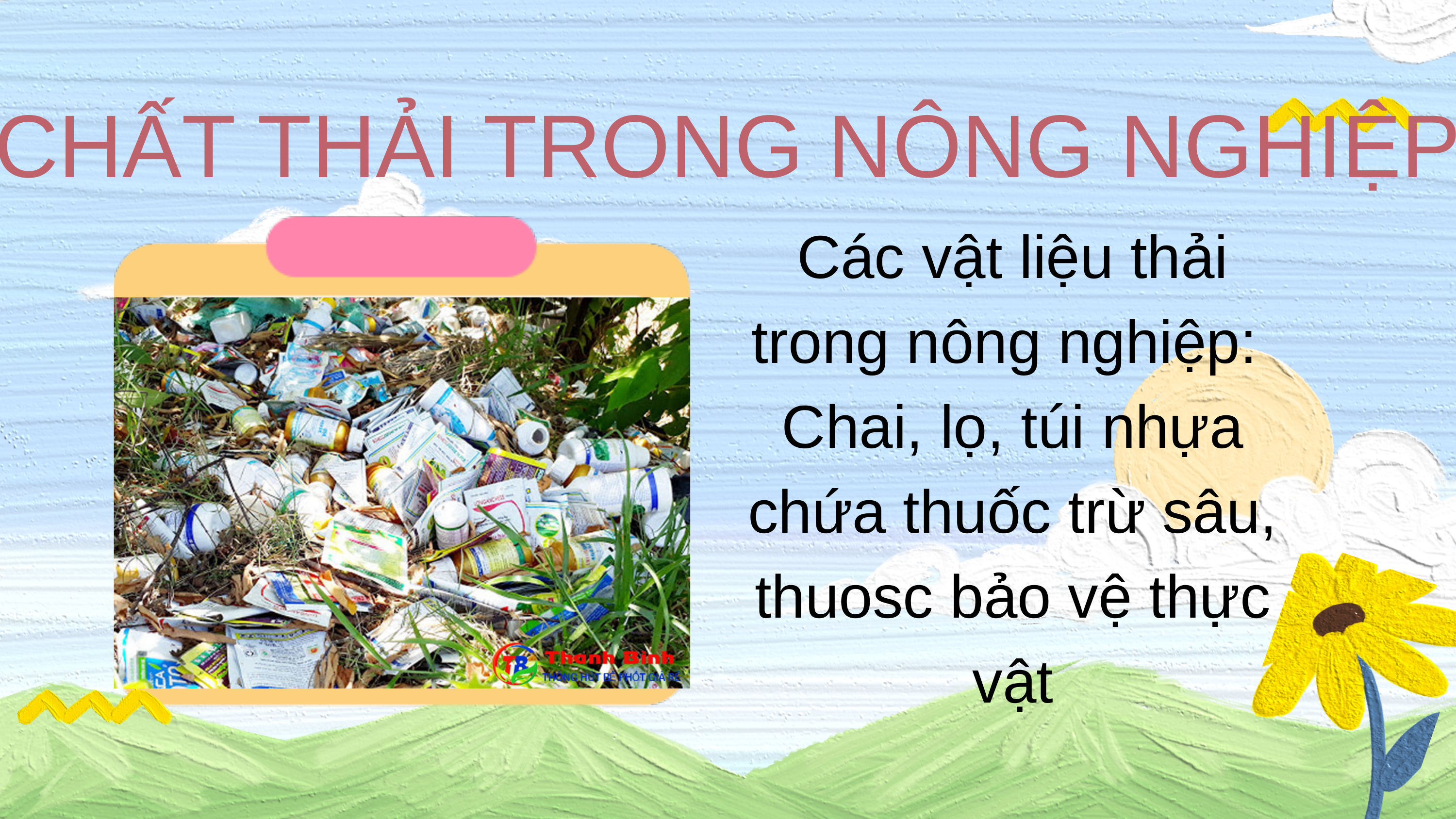

CHẤT THẢI TRONG NÔNG NGHIỆP
Các vật liệu thải trong nông nghiệp:
Chai, lọ, túi nhựa chứa thuốc trừ sâu, thuosc bảo vệ thực vật